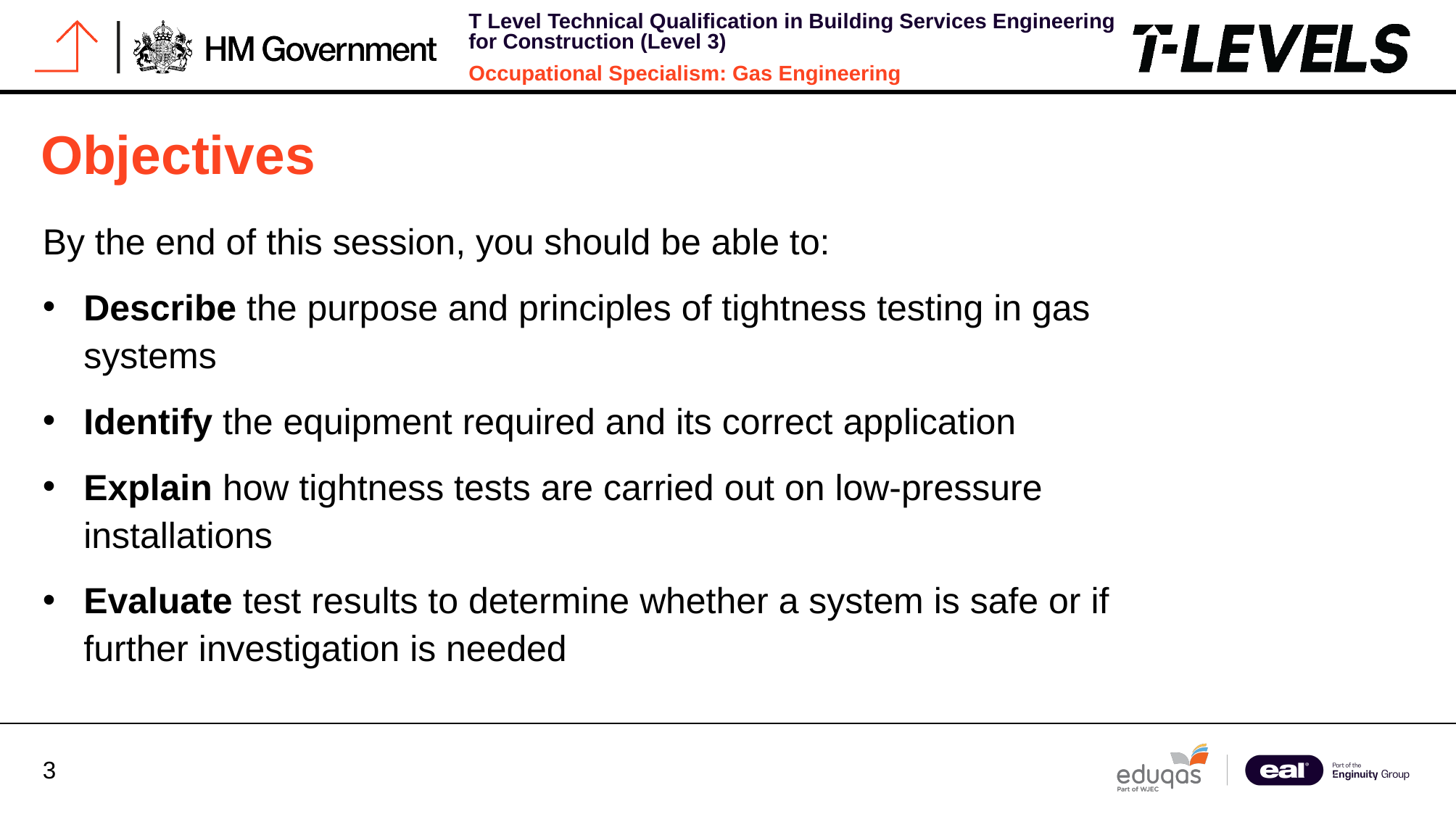

# Objectives
By the end of this session, you should be able to:
Describe the purpose and principles of tightness testing in gas systems
Identify the equipment required and its correct application
Explain how tightness tests are carried out on low-pressure installations
Evaluate test results to determine whether a system is safe or if further investigation is needed